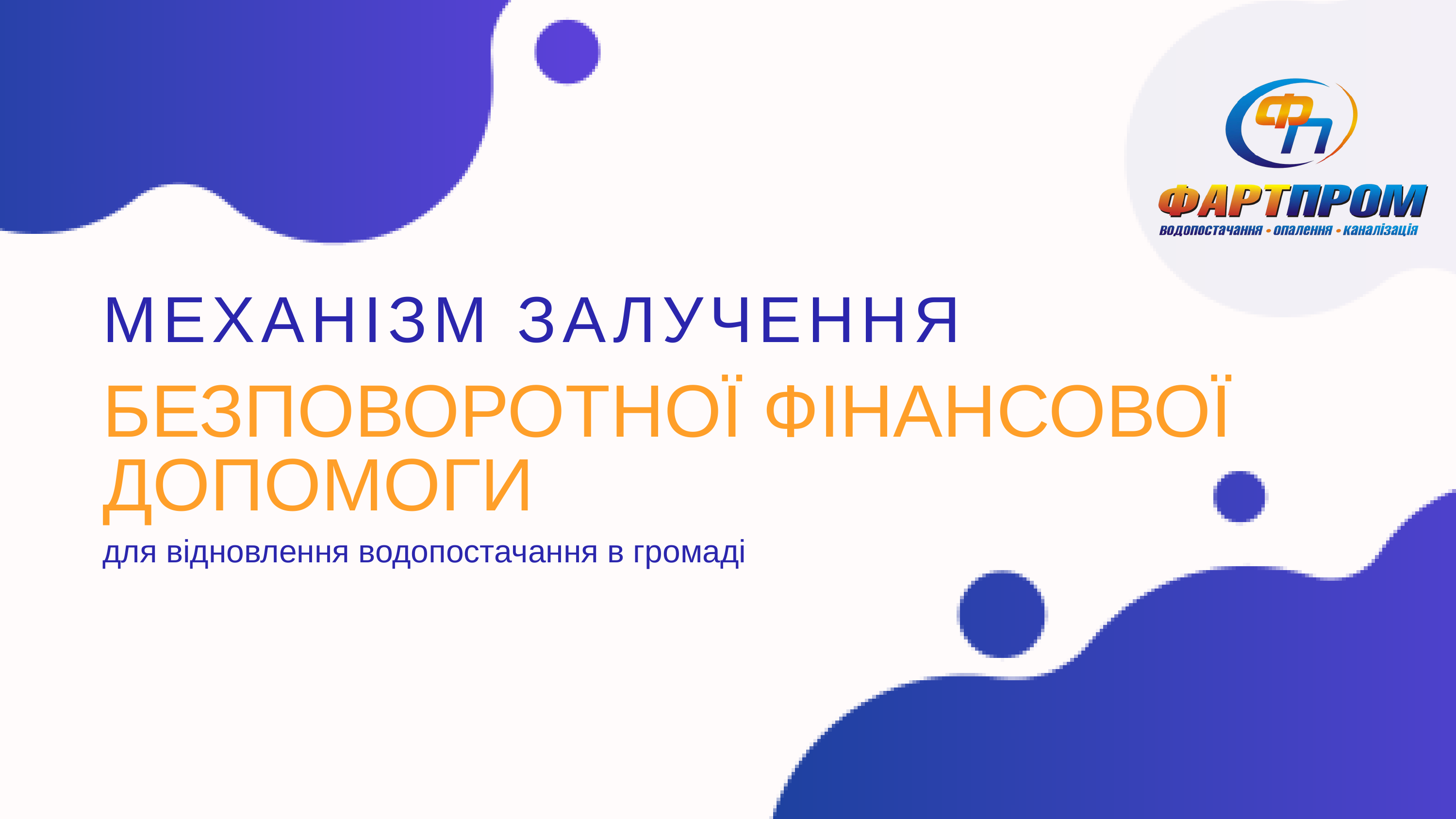

МЕХАНІЗМ ЗАЛУЧЕННЯ
БЕЗПОВОРОТНОЇ ФІНАНСОВОЇ ДОПОМОГИ

для відновлення водопостачання в громаді